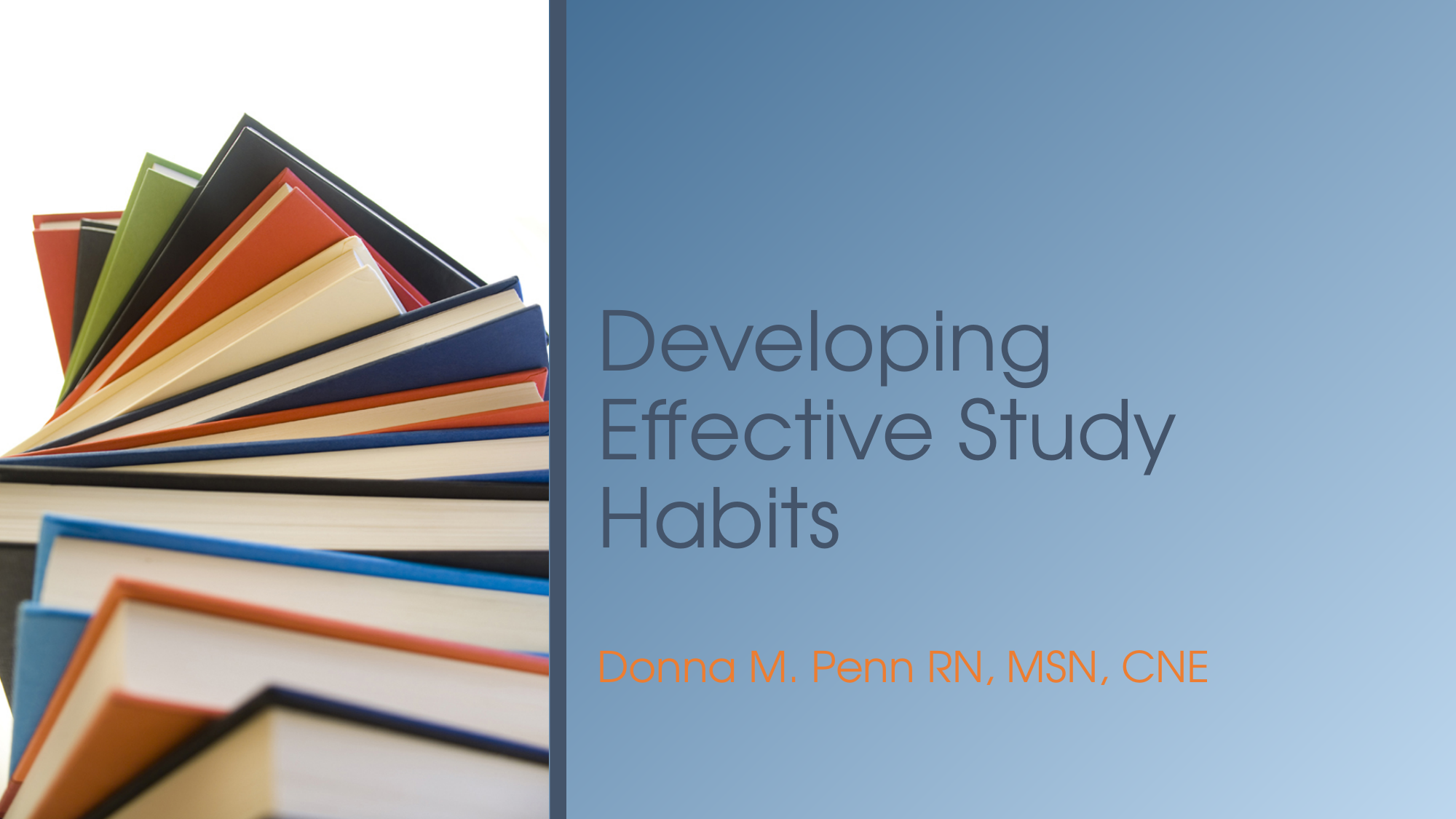

# Developing Effective Study Habits
Donna M. Penn RN, MSN, CNE